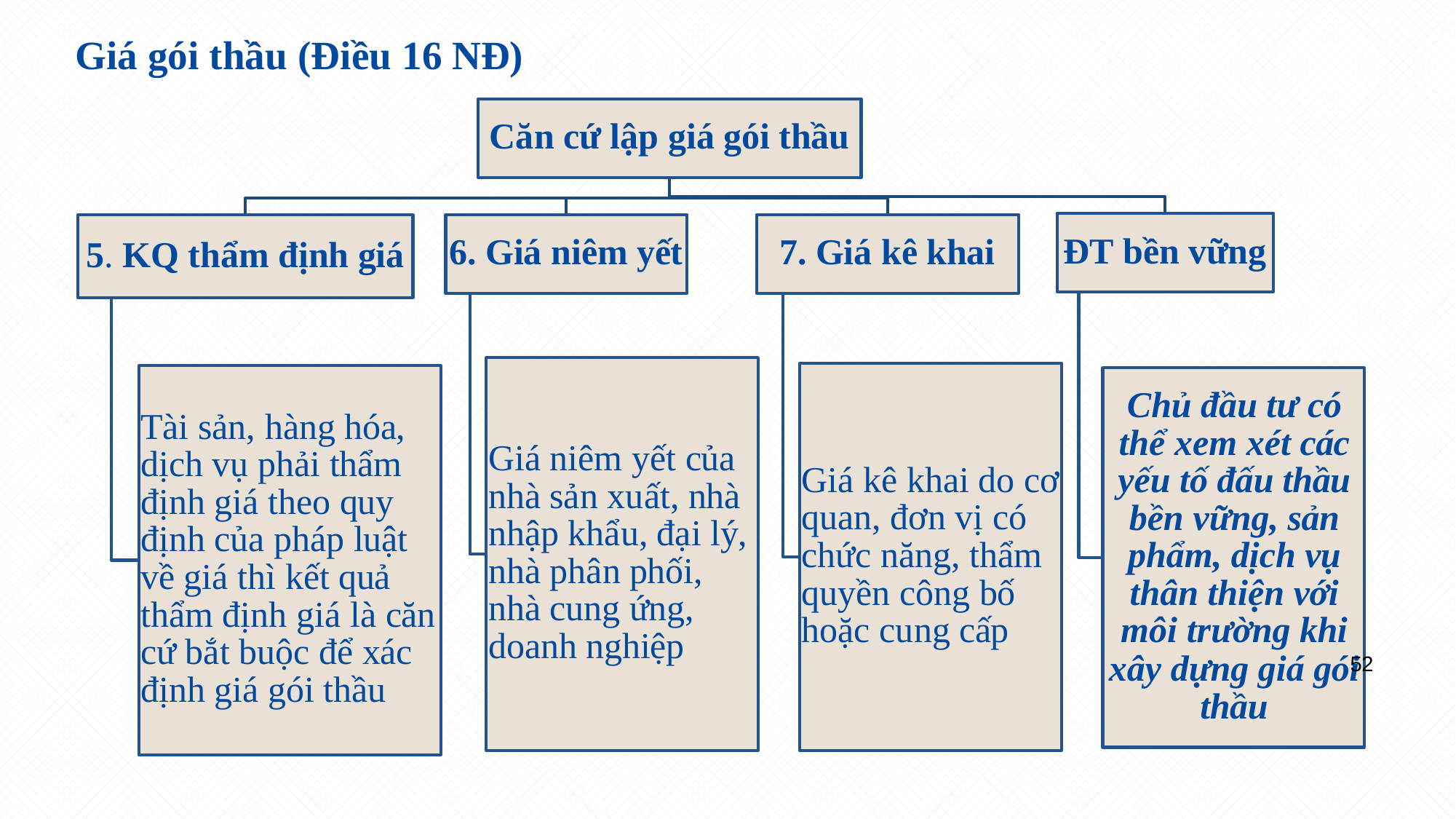

# Giá gói thầu (Điều 16 NĐ)

Căn cứ lập giá gói thầu

ĐT bền vững
6. Giá niêm yết
7. Giá kê khai
5. KQ thẩm định giá

Chủ đầu tư có thể xem xét các yếu tố đấu thầu bền vững, sản phẩm, dịch vụ thân thiện với môi trường khi
xây dựng giá gói thầu
Tài sản, hàng hóa, dịch vụ phải thẩm định giá theo quy định của pháp luật về giá thì kết quả thẩm định giá là căn cứ bắt buộc để xác định giá gói thầu
Giá niêm yết của nhà sản xuất, nhà nhập khẩu, đại lý, nhà phân phối, nhà cung ứng, doanh nghiệp
Giá kê khai do cơ
quan, đơn vị có chức năng, thẩm quyền công bố hoặc cung cấp
52